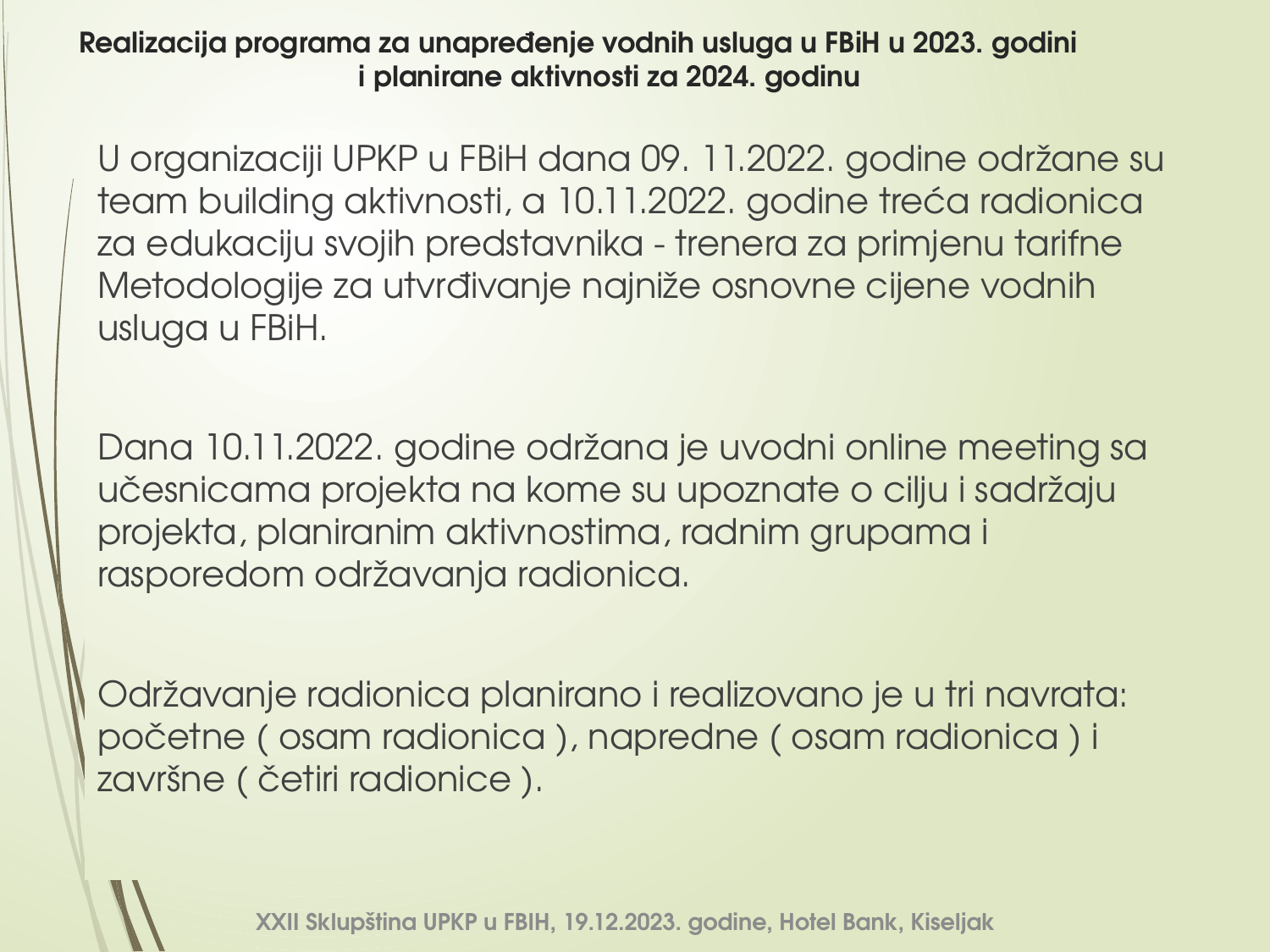

# Realizacija programa za unapređenje vodnih usluga u FBiH u 2023. godini         i planirane aktivnosti za 2024. godinu
U organizaciji UPKP u FBiH dana 09. 11.2022. godine održane su team building aktivnosti, a 10.11.2022. godine treća radionica  za edukaciju svojih predstavnika - trenera za primjenu tarifne Metodologije za utvrđivanje najniže osnovne cijene vodnih usluga u FBiH.

Dana 10.11.2022. godine održana je uvodni online meeting sa učesnicama projekta na kome su upoznate o cilju i sadržaju projekta, planiranim aktivnostima, radnim grupama i rasporedom održavanja radionica.

Održavanje radionica planirano i realizovano je u tri navrata: početne ( osam radionica ), napredne ( osam radionica ) i završne ( četiri radionice ).

XXII Sklupština UPKP u FBIH, 19.12.2023. godine, Hotel Bank, Kiseljak